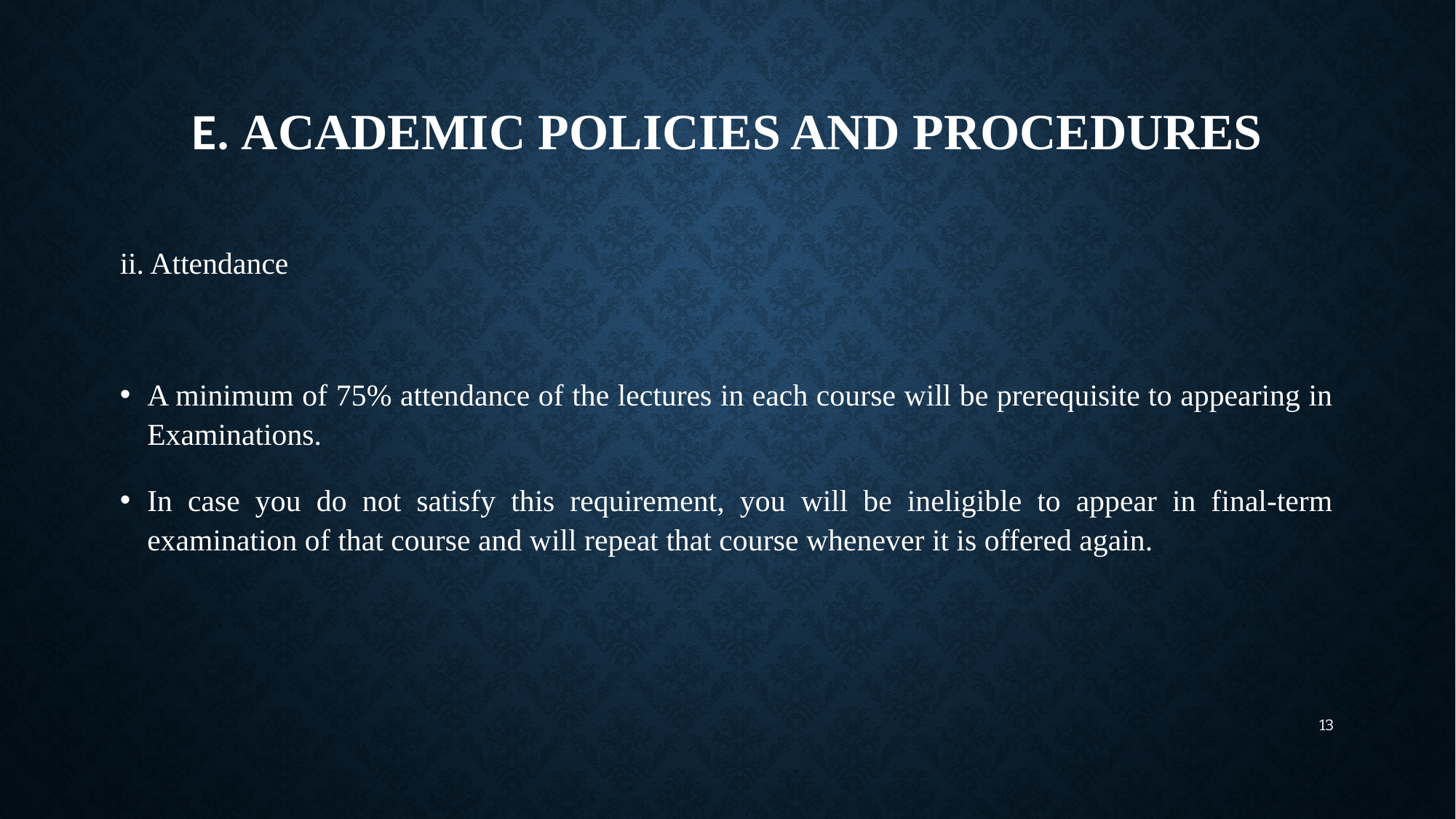

# E. Academic Policies and Procedures

ii. Attendance

A minimum of 75% attendance of the lectures in each course will be prerequisite to appearing in Examinations.
In case you do not satisfy this requirement, you will be ineligible to appear in final-term examination of that course and will repeat that course whenever it is offered again.

13